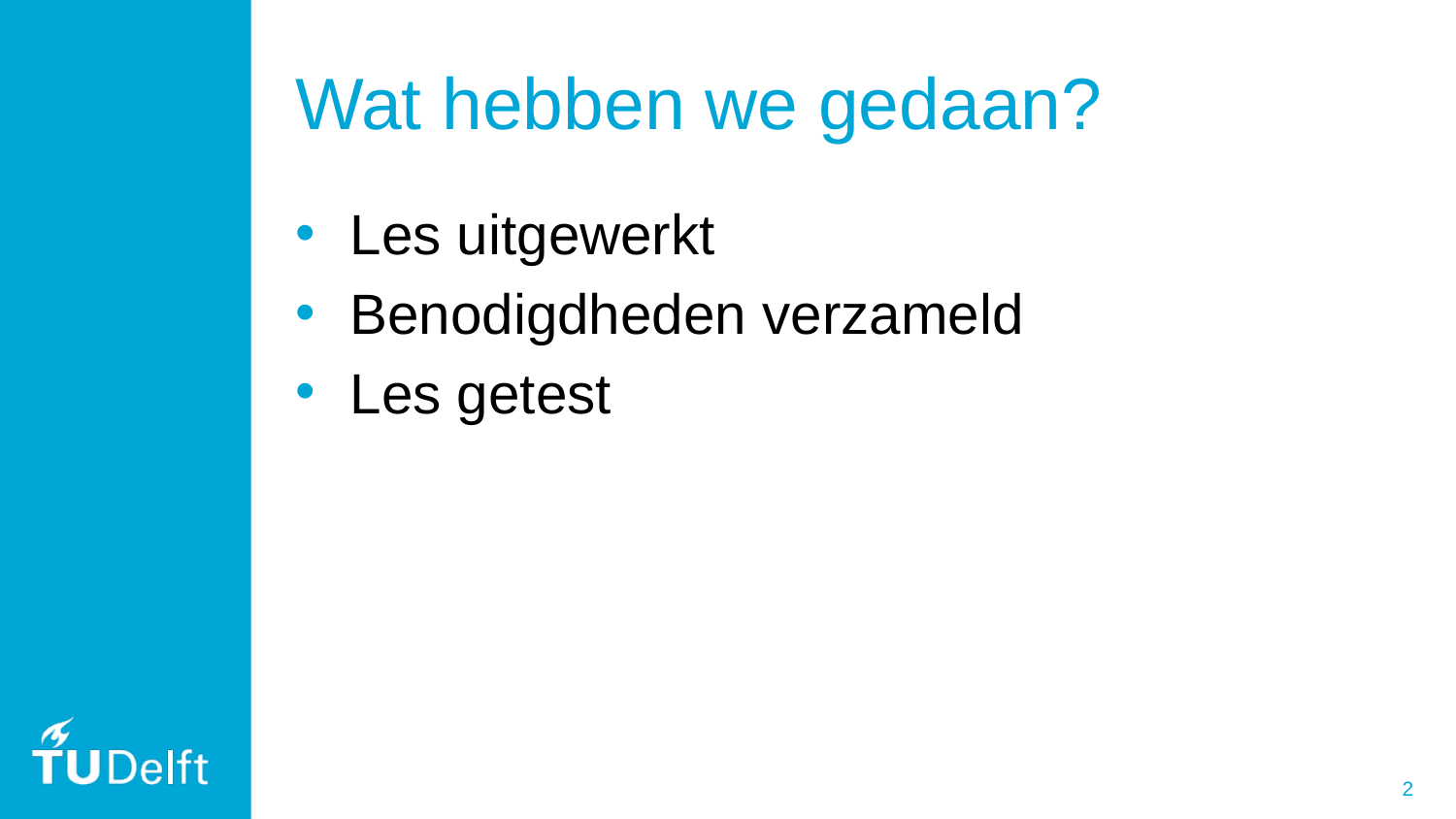

# Wat hebben we gedaan?
Les uitgewerkt
Benodigdheden verzameld
Les getest